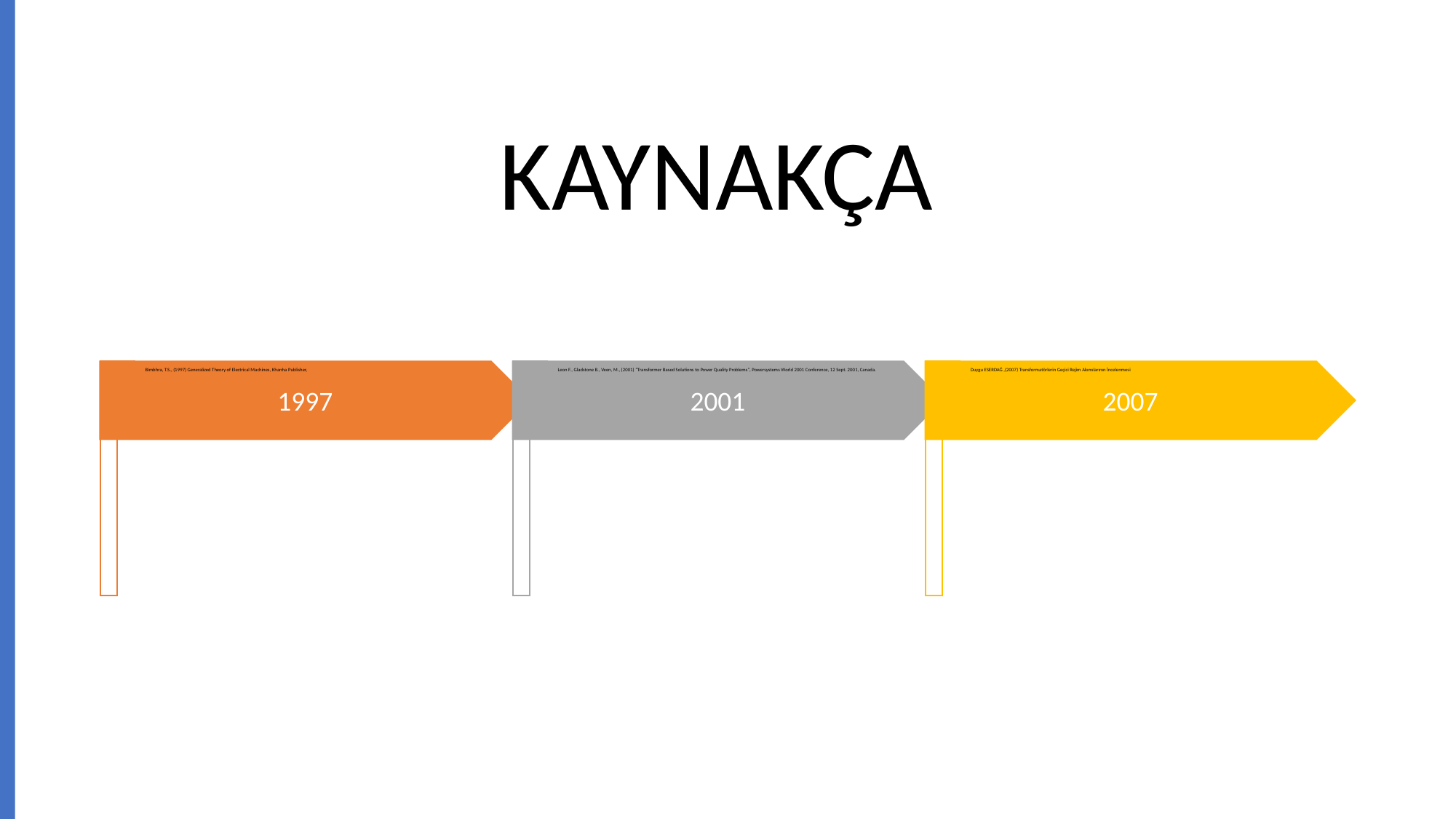

# KAYNAKÇA
1997
Bimbhra, T.S., (1997) Generalized Theory of Electrical Machines, Khanha Publisher,
2001
Leon F., Gladstone B., Veen, M., (2001) “Transformer Based Solutions to Power Quality Problems”, Powersystems World 2001 Conference, 12 Sept. 2001, Canada.
2007
Duygu ESERDAĞ ,(2007) Transformatörlerin Geçici Rejim Akımılarının İncelenmesi